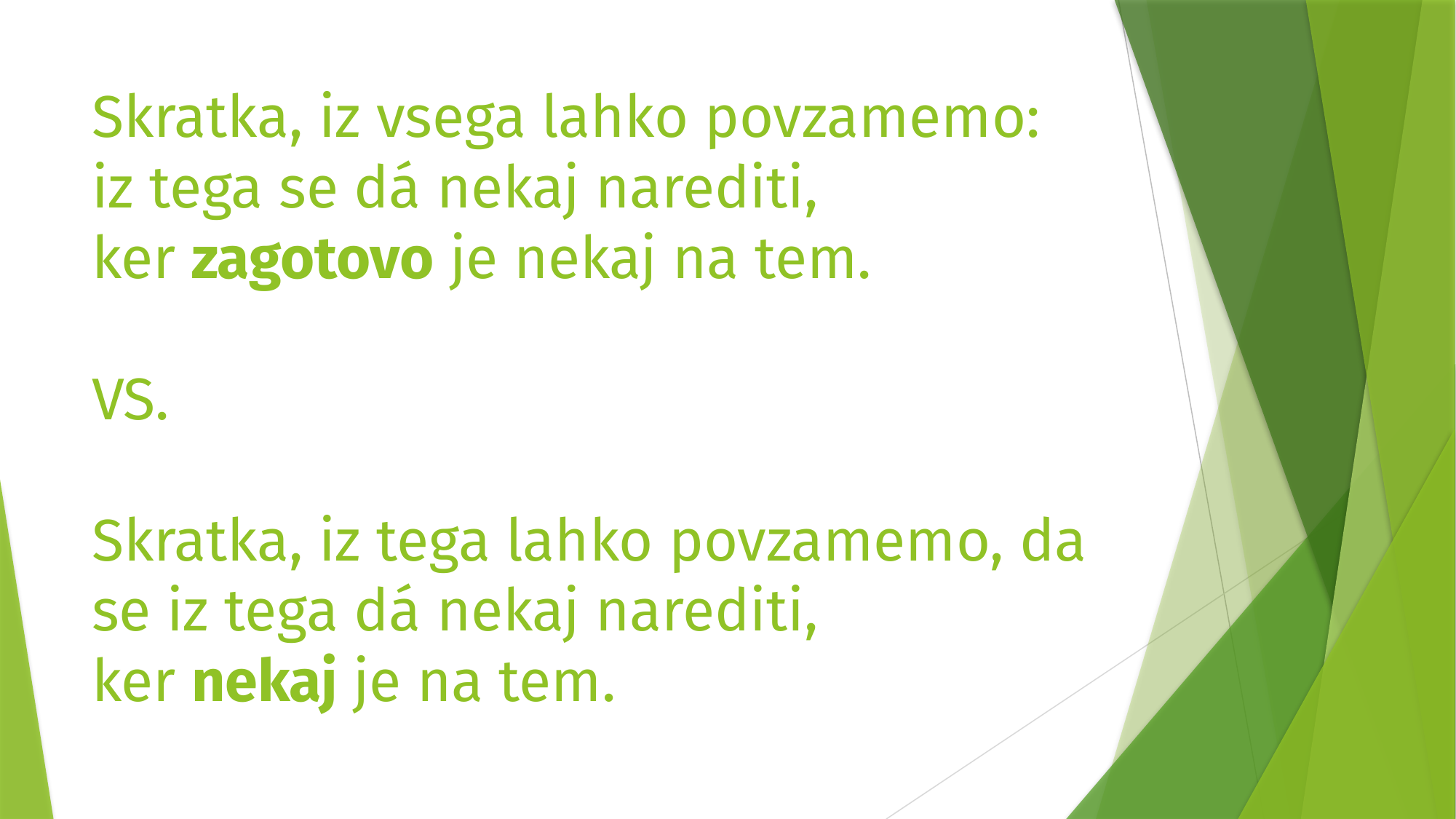

# Skratka, iz vsega lahko povzamemo: iz tega se dá nekaj narediti, ker zagotovo je nekaj na tem. VS. Skratka, iz tega lahko povzamemo, da se iz tega dá nekaj narediti, ker nekaj je na tem.